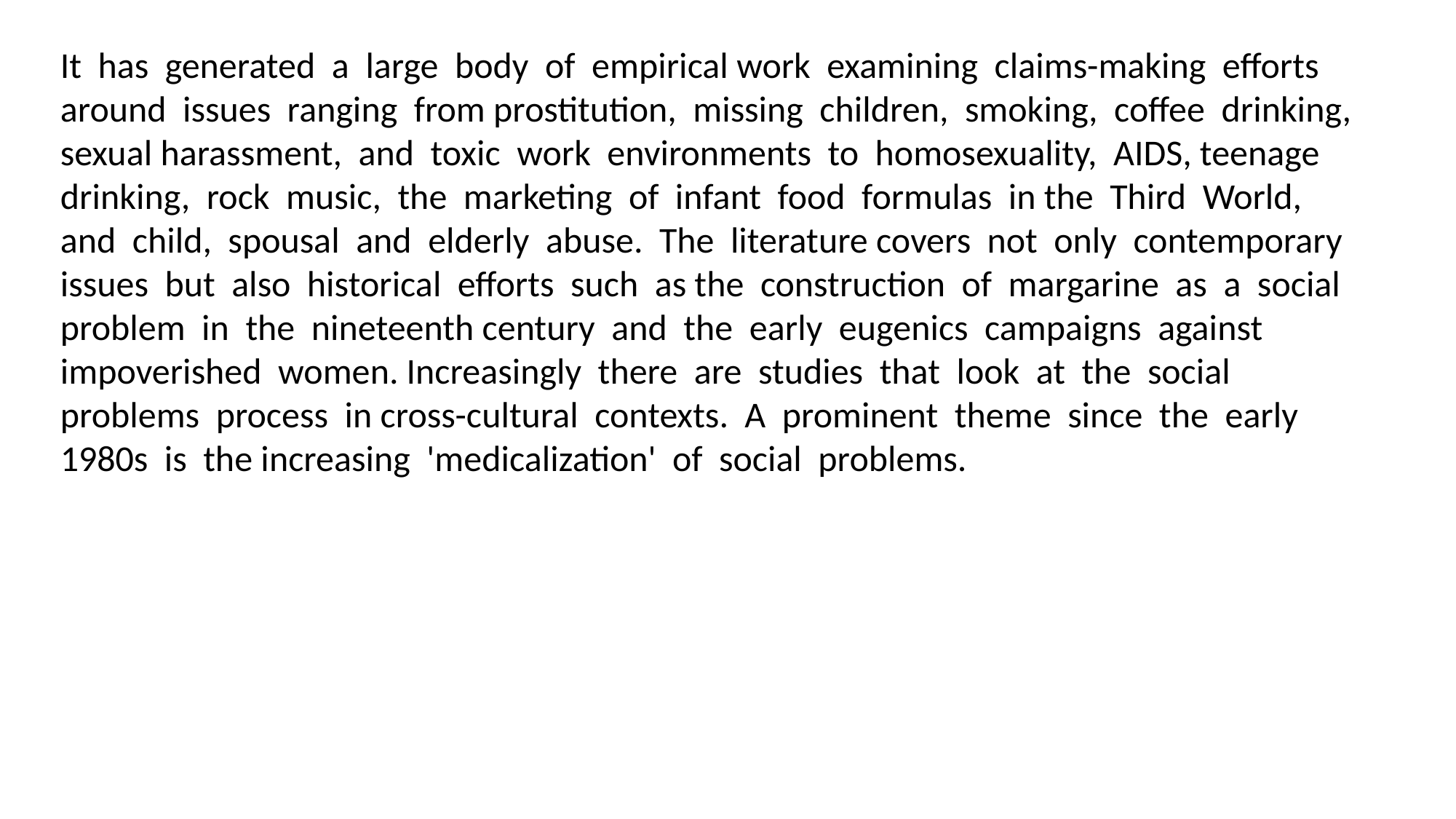

It  has  generated  a  large  body  of  empirical work  examining  claims-making  efforts  around  issues  ranging  from prostitution,  missing  children,  smoking,  coffee  drinking,  sexual harassment,  and  toxic  work  environments  to  homosexuality,  AIDS, teenage  drinking,  rock  music,  the  marketing  of  infant  food  formulas  in the  Third  World,  and  child,  spousal  and  elderly  abuse.  The  literature covers  not  only  contemporary  issues  but  also  historical  efforts  such  as the  construction  of  margarine  as  a  social  problem  in  the  nineteenth century  and  the  early  eugenics  campaigns  against  impoverished  women. Increasingly  there  are  studies  that  look  at  the  social  problems  process  in cross-cultural  contexts.  A  prominent  theme  since  the  early  1980s  is  the increasing  'medicalization'  of  social  problems.